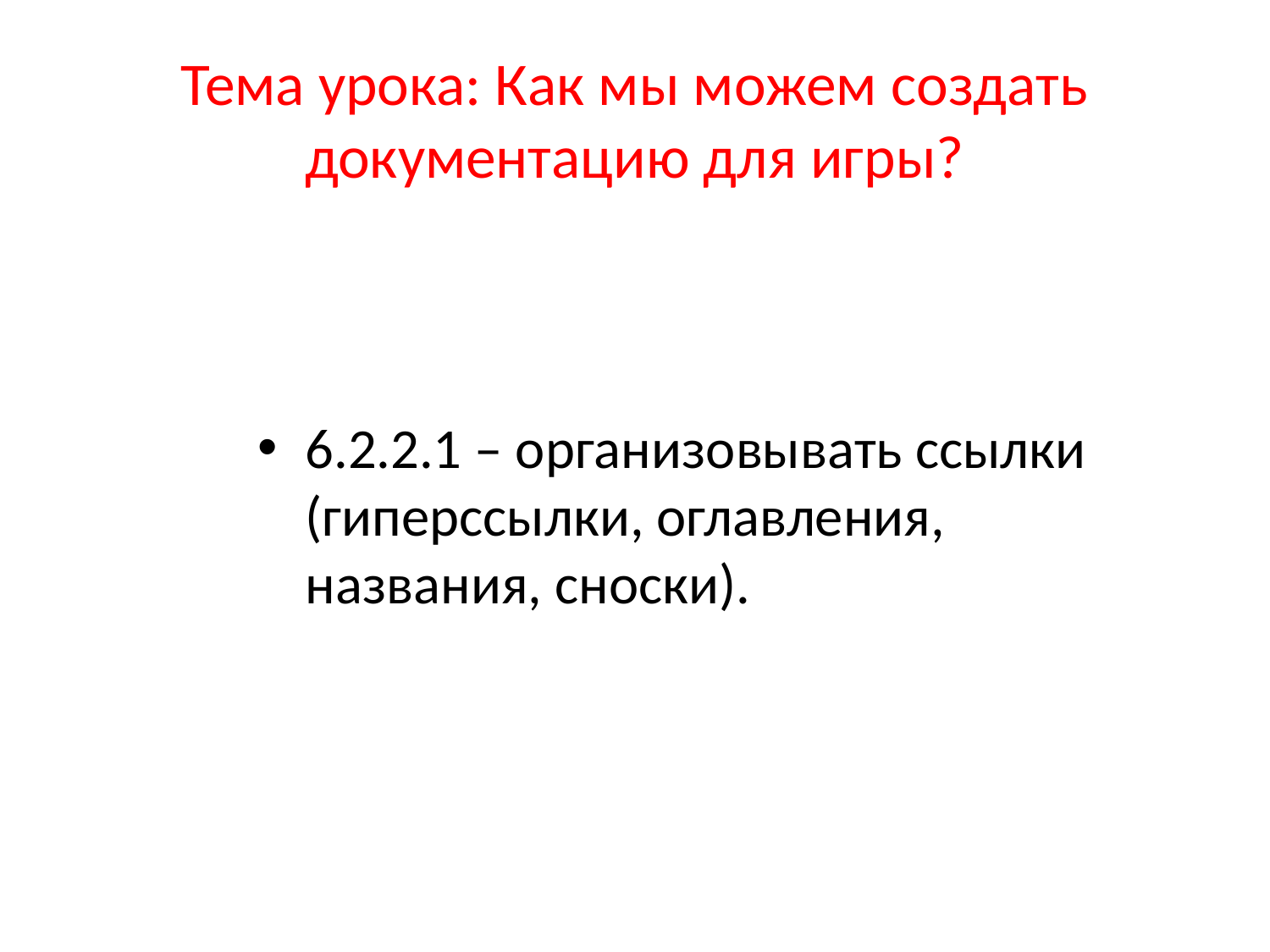

# Тема урока: Как мы можем создать документацию для игры?
6.2.2.1 – организовывать ссылки (гиперссылки, оглавления, названия, сноски).